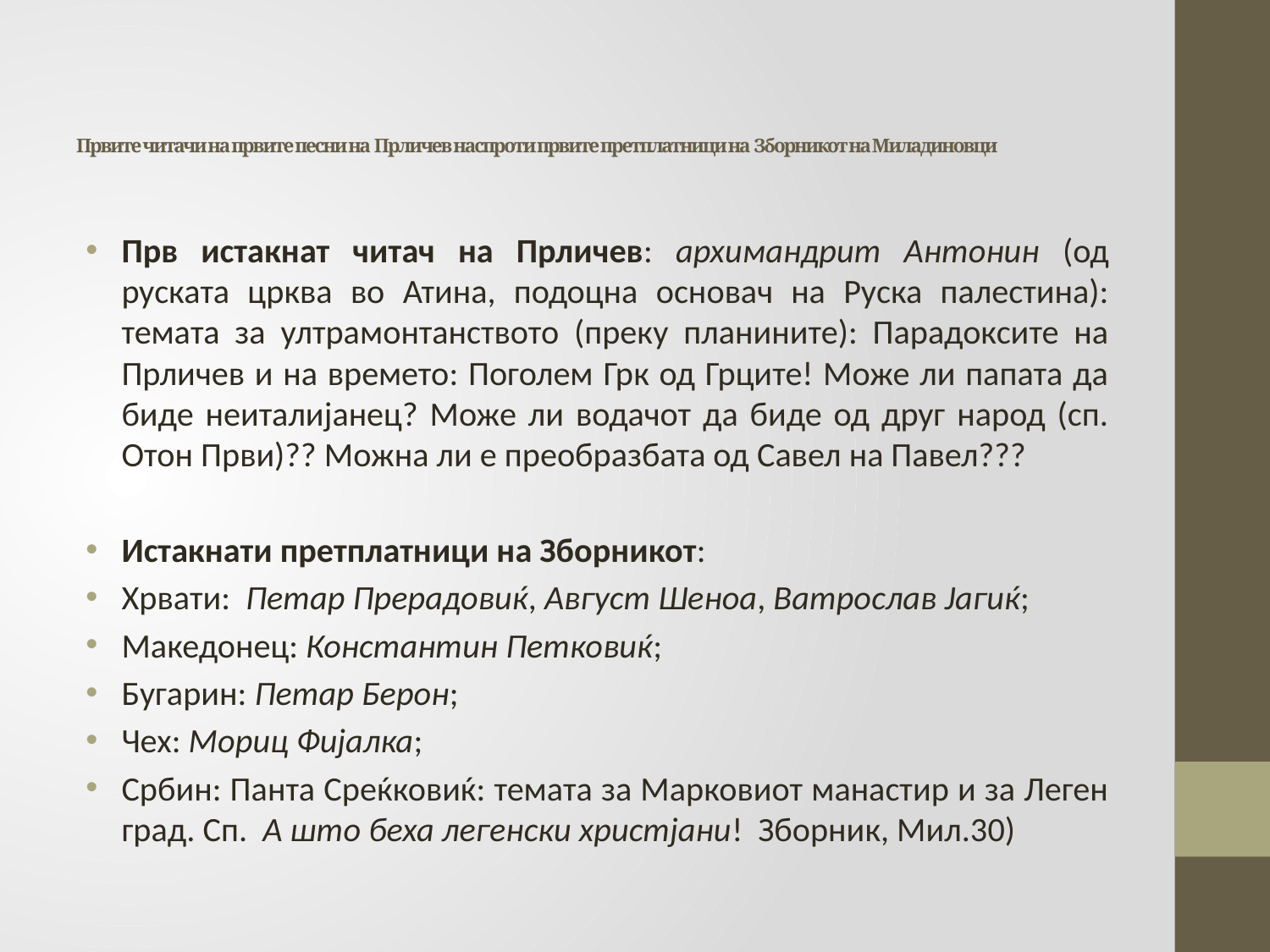

# Првите читачи на првите песни на  Прличев наспроти првите претплатници на  Зборникот на Миладиновци
Прв истакнат читач на Прличев: архимандрит Антонин (од руската црква во Атина, подоцна основач на Руска палестина): темата за ултрамонтанството (преку планините): Парадоксите на Прличев и на времето: Поголем Грк од Грците! Може ли папата да биде неиталијанец? Може ли водачот да биде од друг народ (сп. Отон Први)?? Можна ли е преобразбата од Савел на Павел???

Истакнати претплатници на Зборникот:
Хрвати:  Петар Прерадовиќ, Август Шеноа, Ватрослав Јагиќ;
Македонец: Константин Петковиќ;
Бугарин: Петар Берон;
Чех: Мориц Фијалка;
Србин: Панта Среќковиќ: темата за Марковиот манастир и за Леген град. Сп.  А што беха легенски христјани!  Зборник, Мил.30)